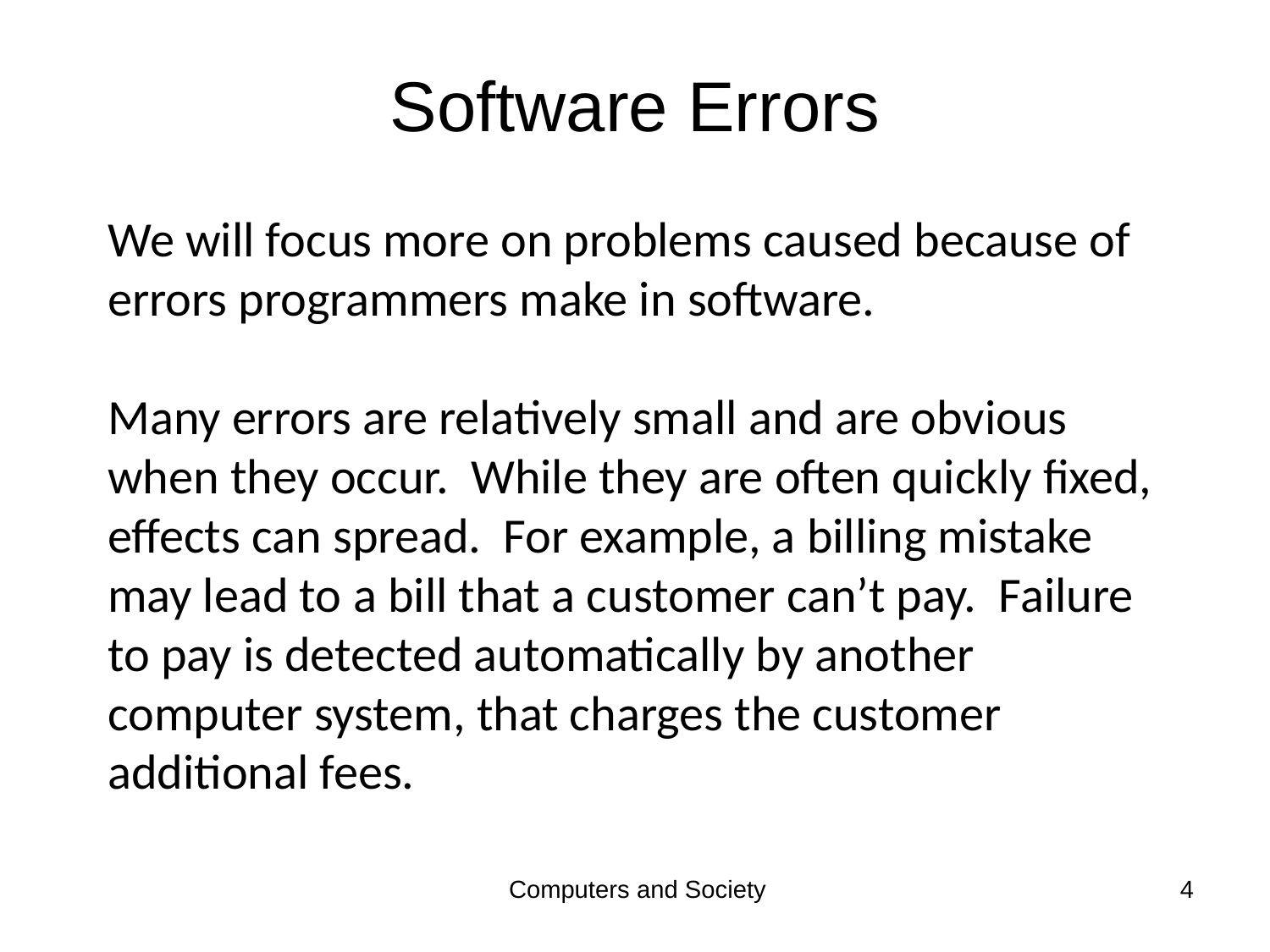

# Software Errors
We will focus more on problems caused because of errors programmers make in software.

Many errors are relatively small and are obvious when they occur.  While they are often quickly fixed, effects can spread.  For example, a billing mistake may lead to a bill that a customer can’t pay.  Failure to pay is detected automatically by another computer system, that charges the customer additional fees.
Computers and Society
4